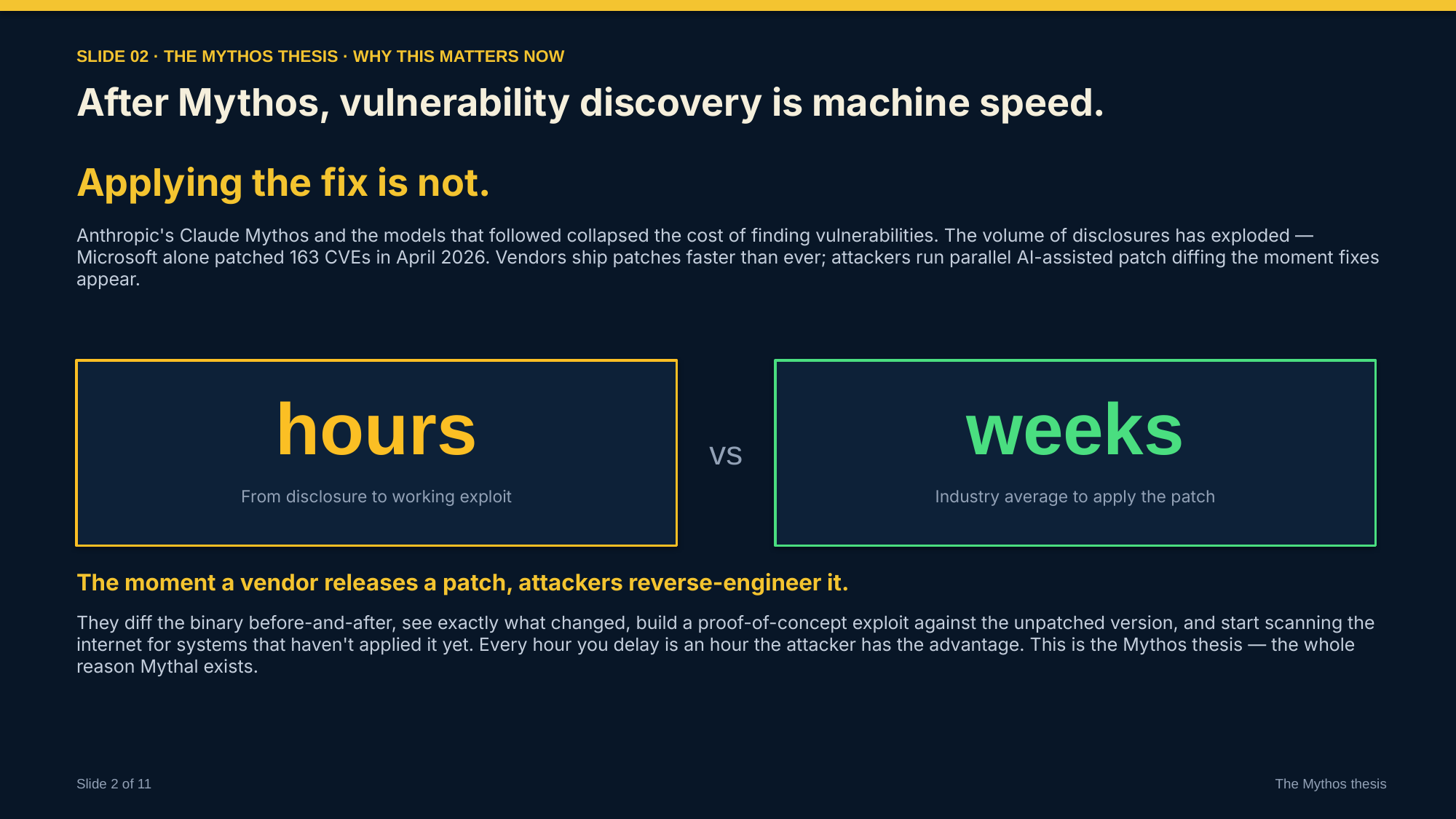

SLIDE 02 · THE MYTHOS THESIS · WHY THIS MATTERS NOW
After Mythos, vulnerability discovery is machine speed.
Applying the fix is not.
Anthropic's Claude Mythos and the models that followed collapsed the cost of finding vulnerabilities. The volume of disclosures has exploded — Microsoft alone patched 163 CVEs in April 2026. Vendors ship patches faster than ever; attackers run parallel AI-assisted patch diffing the moment fixes appear.

hours
weeks
vs
From disclosure to working exploit
Industry average to apply the patch
The moment a vendor releases a patch, attackers reverse-engineer it.
They diff the binary before-and-after, see exactly what changed, build a proof-of-concept exploit against the unpatched version, and start scanning the internet for systems that haven't applied it yet. Every hour you delay is an hour the attacker has the advantage. This is the Mythos thesis — the whole reason Mythal exists.
Slide 2 of 11
The Mythos thesis